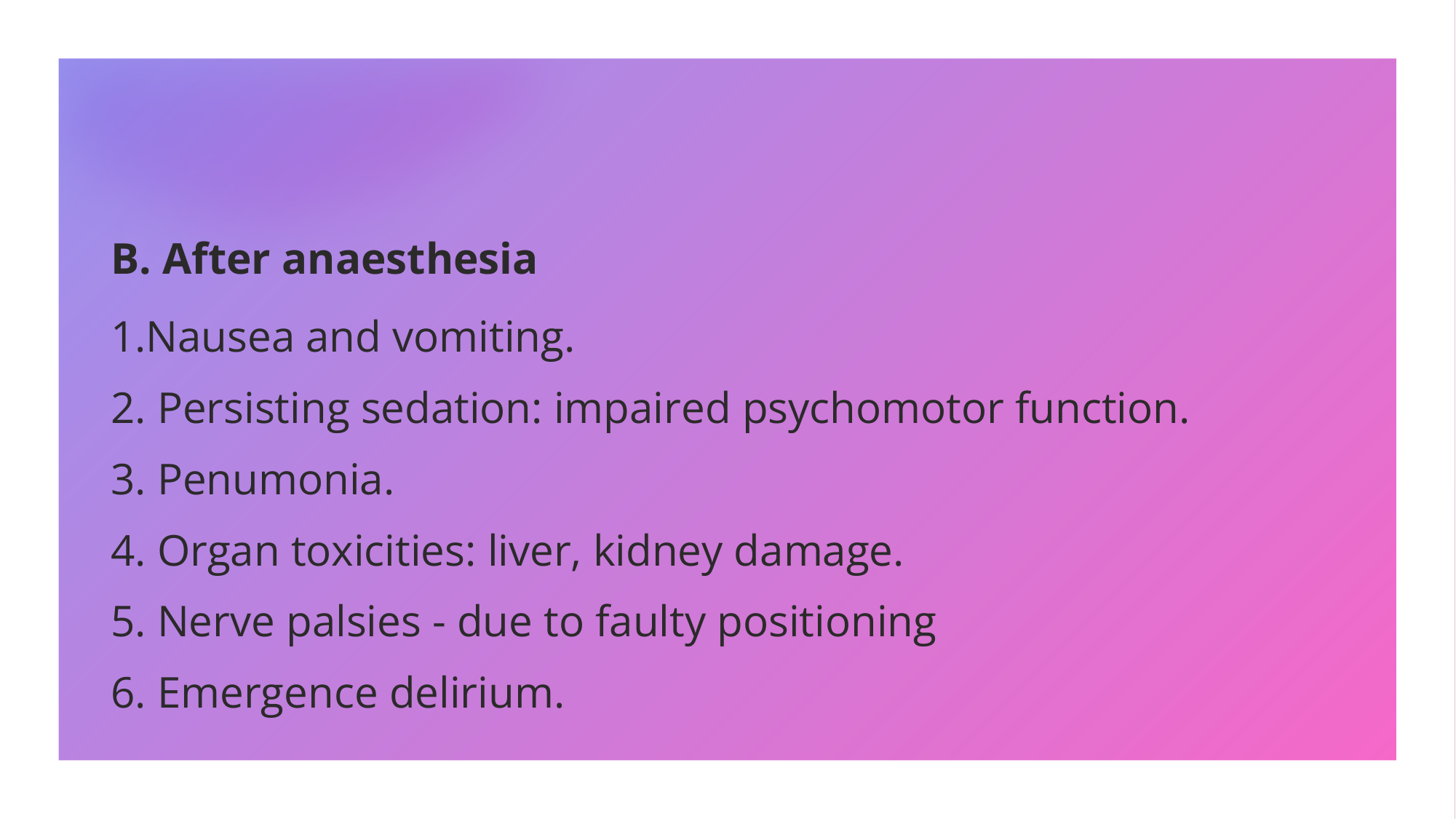

#
B. After anaesthesia
1.Nausea and vomiting.
2. Persisting sedation: impaired psychomotor function.
3. Penumonia.
4. Organ toxicities: liver, kidney damage.
5. Nerve palsies - due to faulty positioning
6. Emergence delirium.